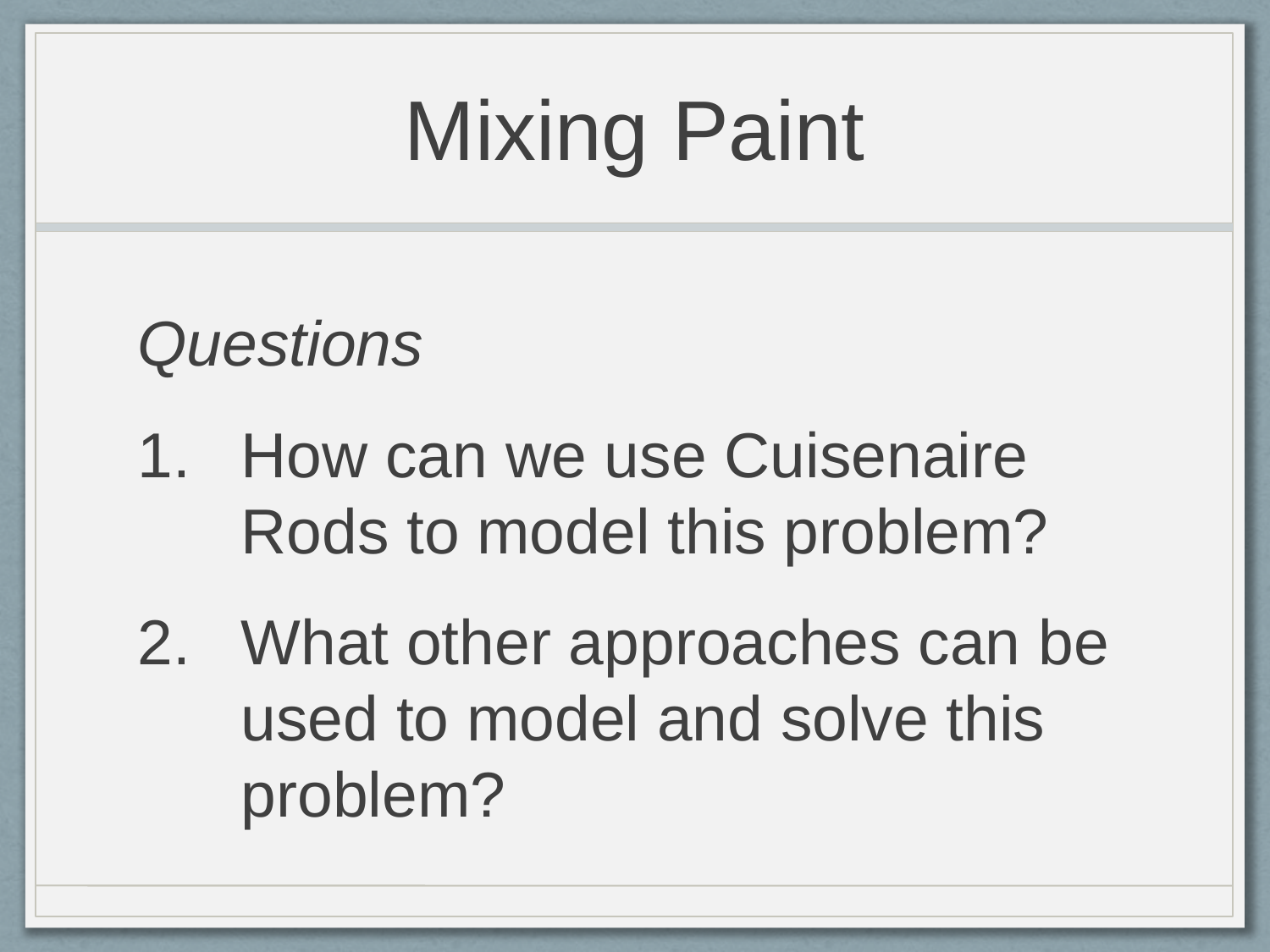

# Mixing Paint
Questions
How can we use Cuisenaire Rods to model this problem?
What other approaches can be used to model and solve this problem?